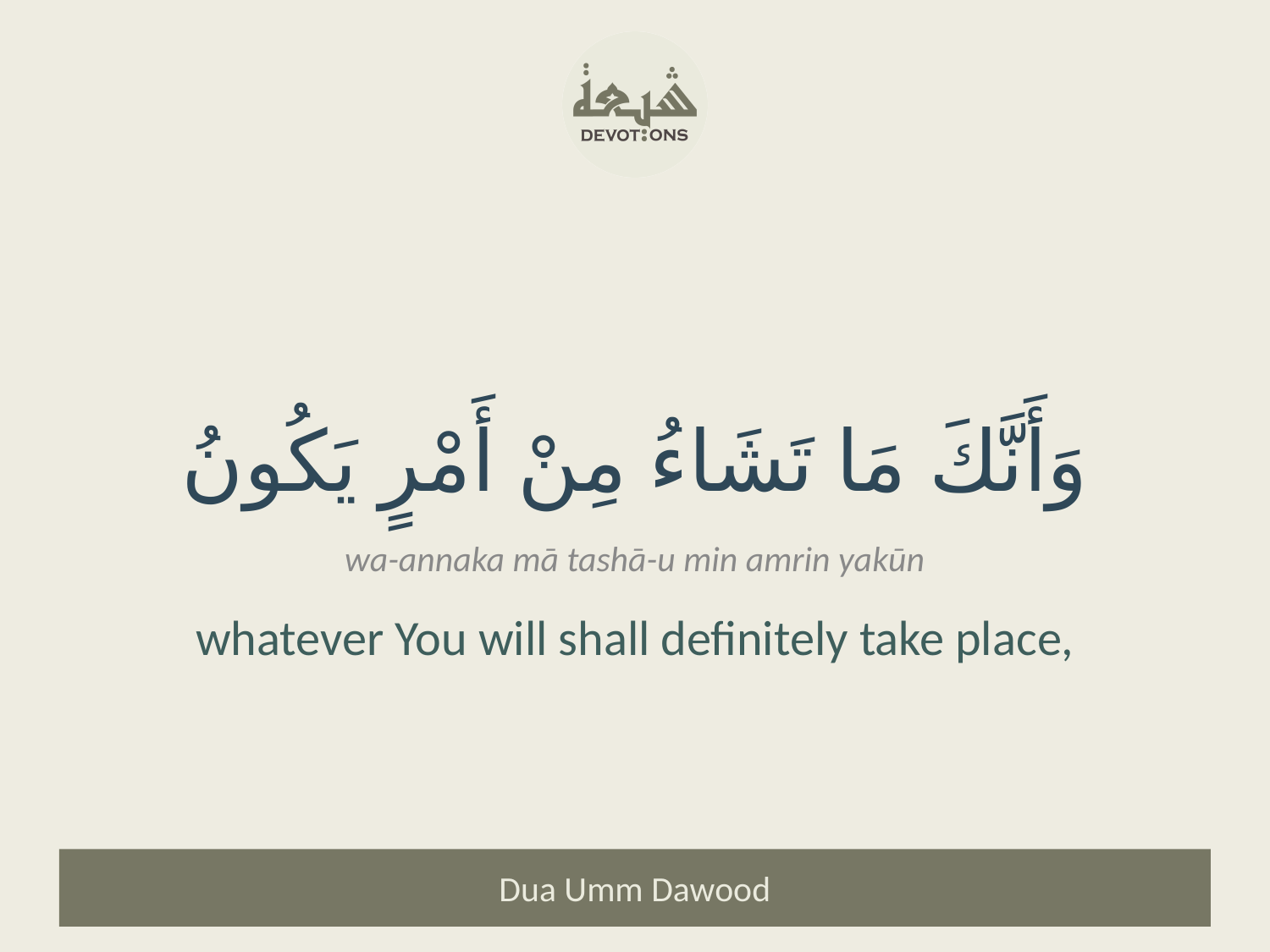

وَأَنَّكَ مَا تَشَاءُ مِنْ أَمْرٍ يَكُونُ
wa-annaka mā tashā-u min amrin yakūn
whatever You will shall definitely take place,
Dua Umm Dawood